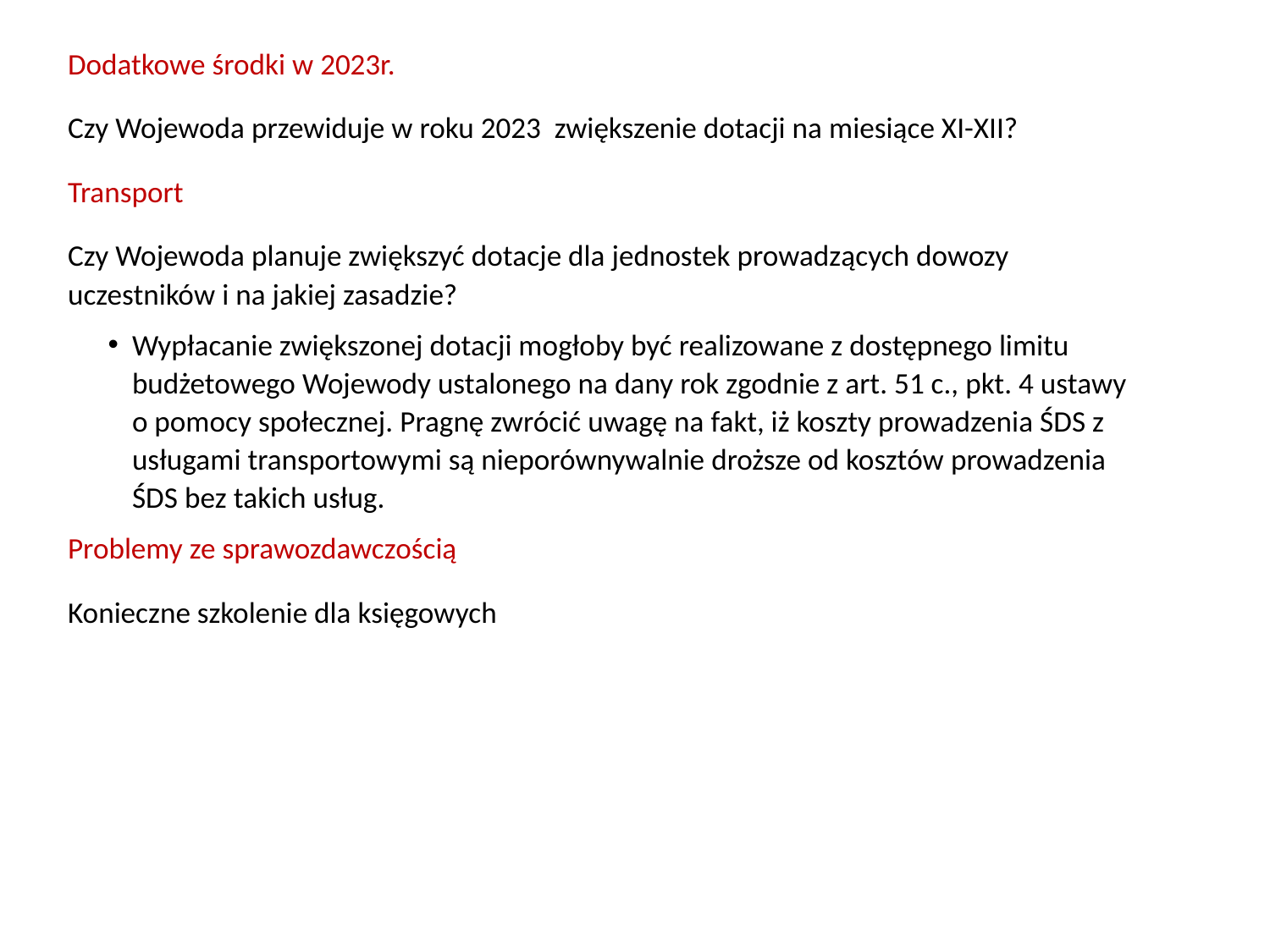

Dodatkowe środki w 2023r.
Czy Wojewoda przewiduje w roku 2023  zwiększenie dotacji na miesiące XI-XII?
Transport
Czy Wojewoda planuje zwiększyć dotacje dla jednostek prowadzących dowozy uczestników i na jakiej zasadzie?
Wypłacanie zwiększonej dotacji mogłoby być realizowane z dostępnego limitu budżetowego Wojewody ustalonego na dany rok zgodnie z art. 51 c., pkt. 4 ustawy o pomocy społecznej. Pragnę zwrócić uwagę na fakt, iż koszty prowadzenia ŚDS z usługami transportowymi są nieporównywalnie droższe od kosztów prowadzenia ŚDS bez takich usług.
Problemy ze sprawozdawczością
Konieczne szkolenie dla księgowych